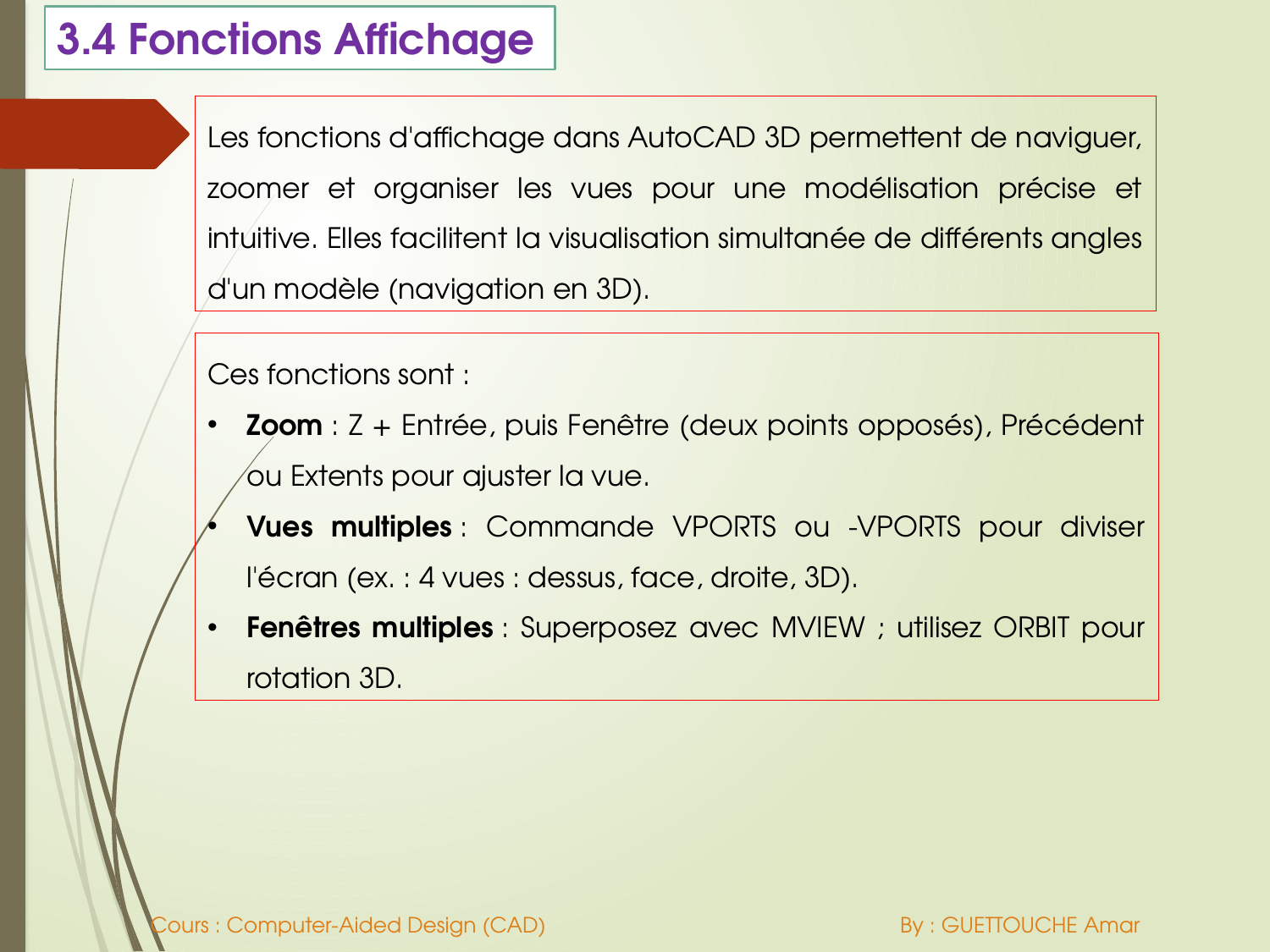

3.4 Fonctions Affichage
Les fonctions d'affichage dans AutoCAD 3D permettent de naviguer, zoomer et organiser les vues pour une modélisation précise et intuitive. Elles facilitent la visualisation simultanée de différents angles d'un modèle (navigation en 3D).
Ces fonctions sont :
Zoom : Z + Entrée, puis Fenêtre (deux points opposés), Précédent ou Extents pour ajuster la vue.
Vues multiples : Commande VPORTS ou -VPORTS pour diviser l'écran (ex. : 4 vues : dessus, face, droite, 3D).
Fenêtres multiples : Superposez avec MVIEW ; utilisez ORBIT pour rotation 3D​.
Cours : Computer-Aided Design (CAD)                                                            By : GUETTOUCHE Amar